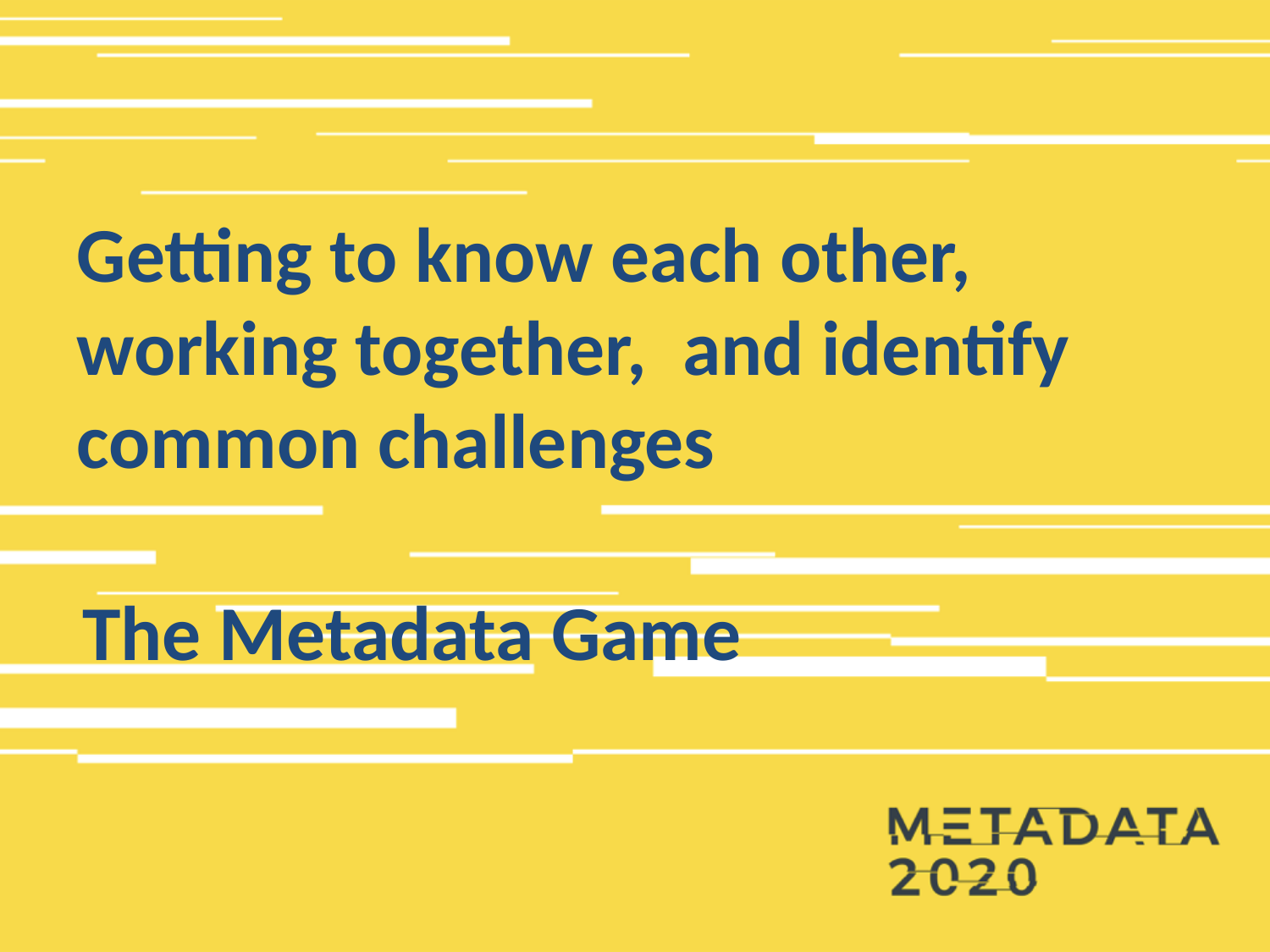

# Getting to know each other, working together,  and identify common challenges
The Metadata Game